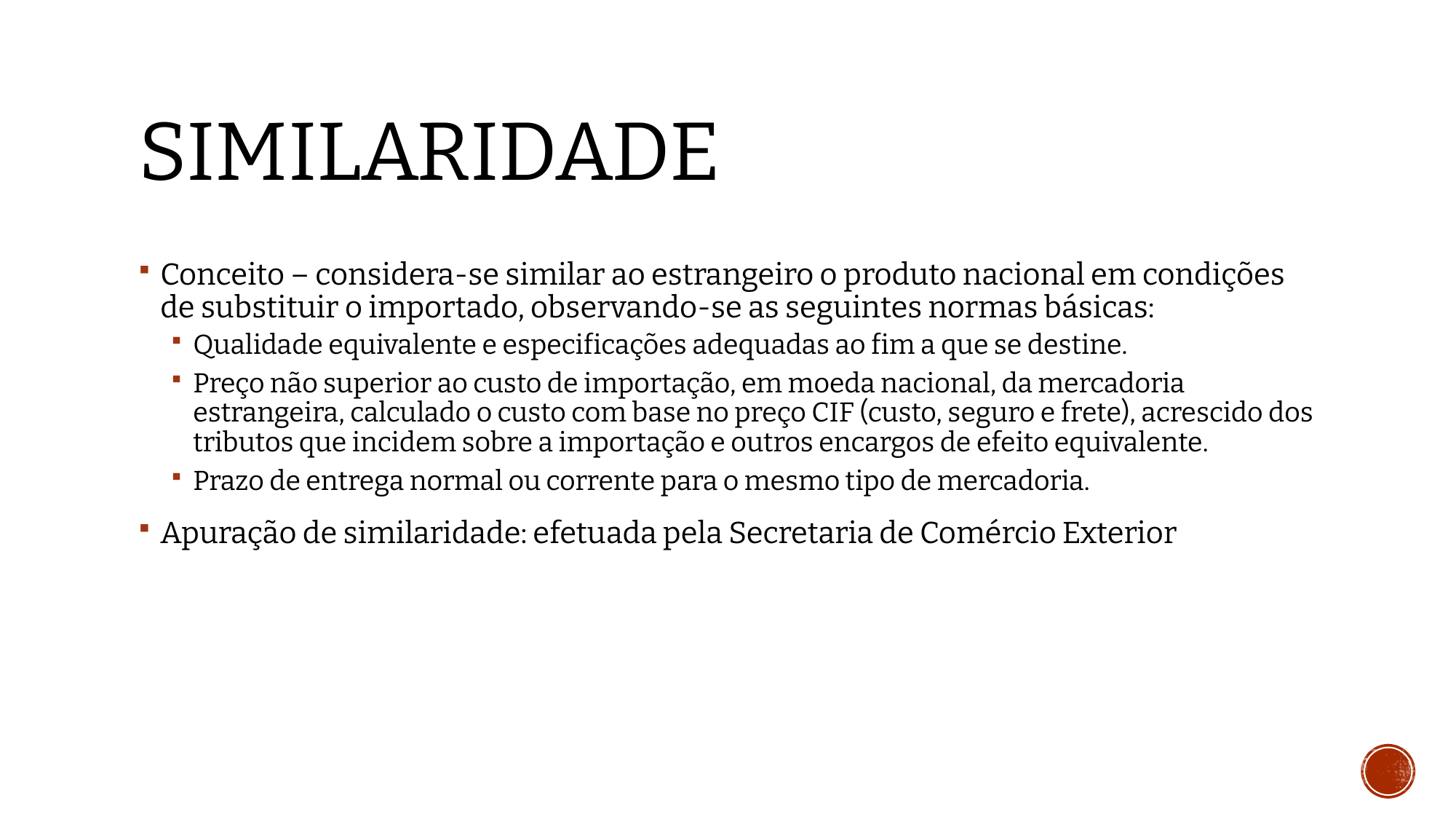

# Similaridade
Conceito – considera-se similar ao estrangeiro o produto nacional em condições de substituir o importado, observando-se as seguintes normas básicas:
Qualidade equivalente e especificações adequadas ao fim a que se destine.
Preço não superior ao custo de importação, em moeda nacional, da mercadoria estrangeira, calculado o custo com base no preço CIF (custo, seguro e frete), acrescido dos tributos que incidem sobre a importação e outros encargos de efeito equivalente.
Prazo de entrega normal ou corrente para o mesmo tipo de mercadoria.
Apuração de similaridade: efetuada pela Secretaria de Comércio Exterior